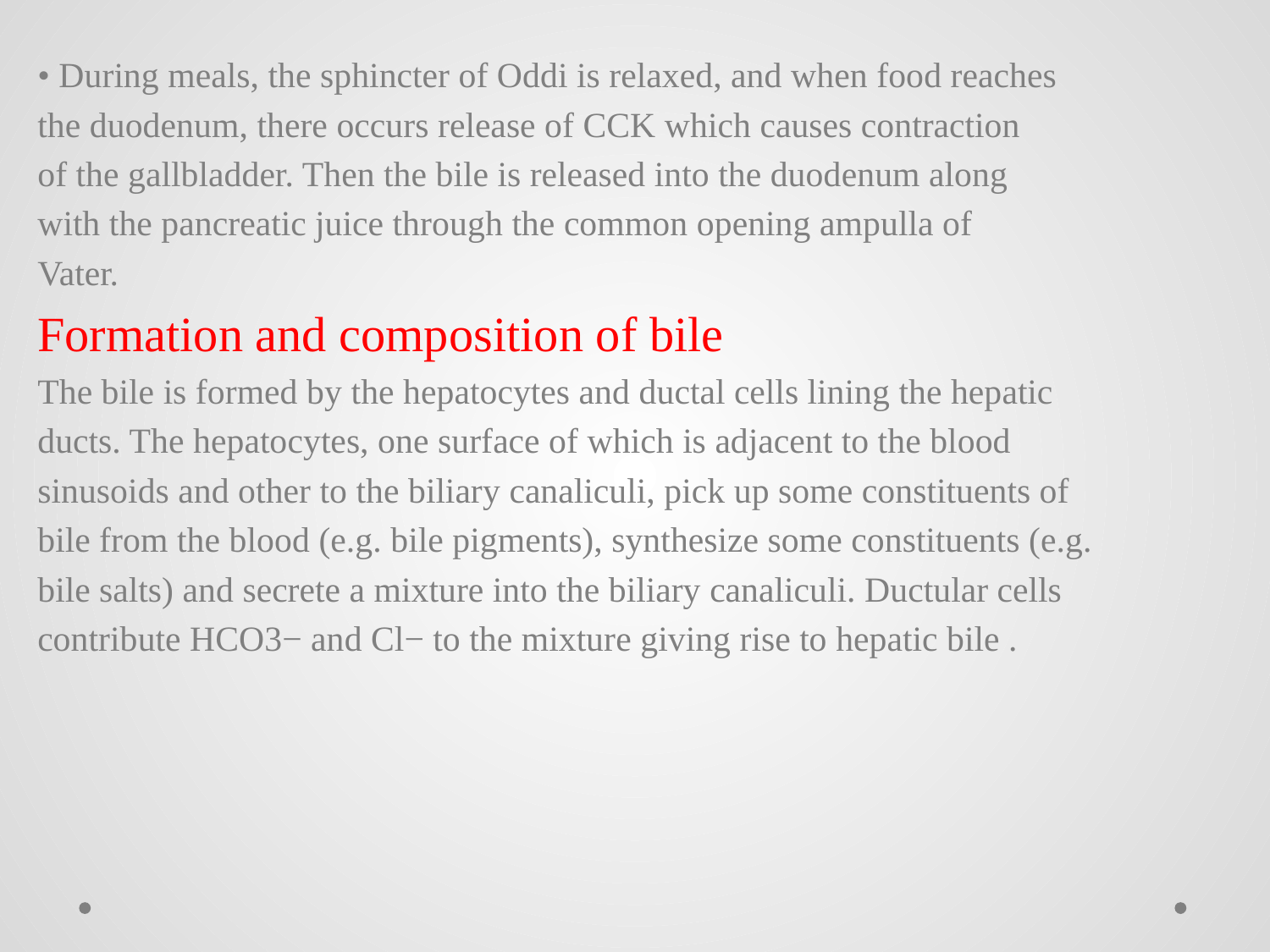

• During meals, the sphincter of Oddi is relaxed, and when food reaches
the duodenum, there occurs release of CCK which causes contraction
of the gallbladder. Then the bile is released into the duodenum along
with the pancreatic juice through the common opening ampulla of
Vater.
Formation and composition of bile
The bile is formed by the hepatocytes and ductal cells lining the hepatic
ducts. The hepatocytes, one surface of which is adjacent to the blood
sinusoids and other to the biliary canaliculi, pick up some constituents of
bile from the blood (e.g. bile pigments), synthesize some constituents (e.g.
bile salts) and secrete a mixture into the biliary canaliculi. Ductular cells
contribute HCO3− and Cl− to the mixture giving rise to hepatic bile .